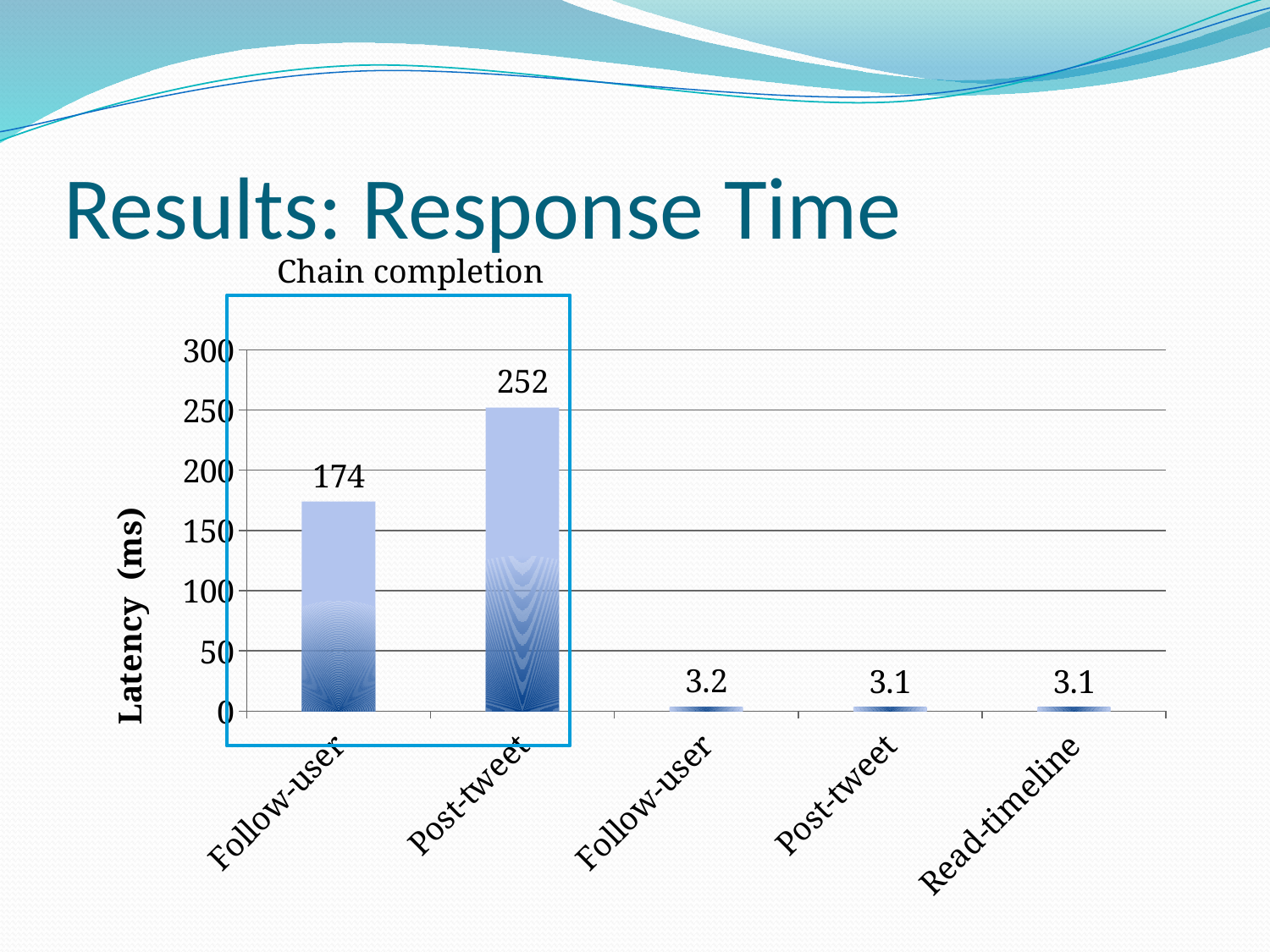

# Results: Response Time
Chain completion

### Chart

| Category |  Latency |
|---|---|
| Follow-user | 174.0 |
| Post-tweet | 252.0 |
| Follow-user | 3.2 |
| Post-tweet | 3.1 |
| Read-timeline | 3.1 |